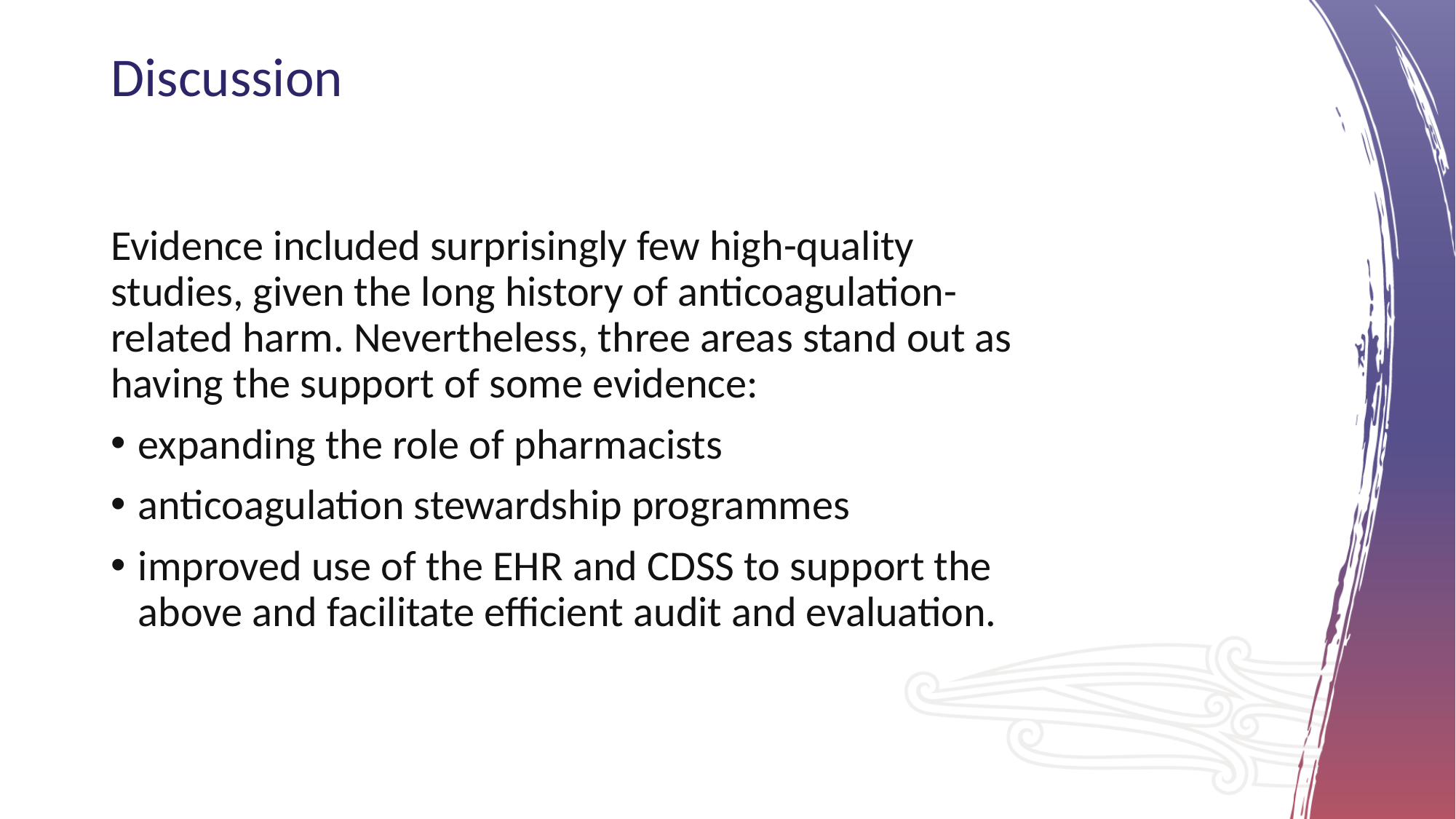

# Discussion
Evidence included surprisingly few high-quality studies, given the long history of anticoagulation-related harm. Nevertheless, three areas stand out as having the support of some evidence:
expanding the role of pharmacists
anticoagulation stewardship programmes
improved use of the EHR and CDSS to support the above and facilitate efficient audit and evaluation.